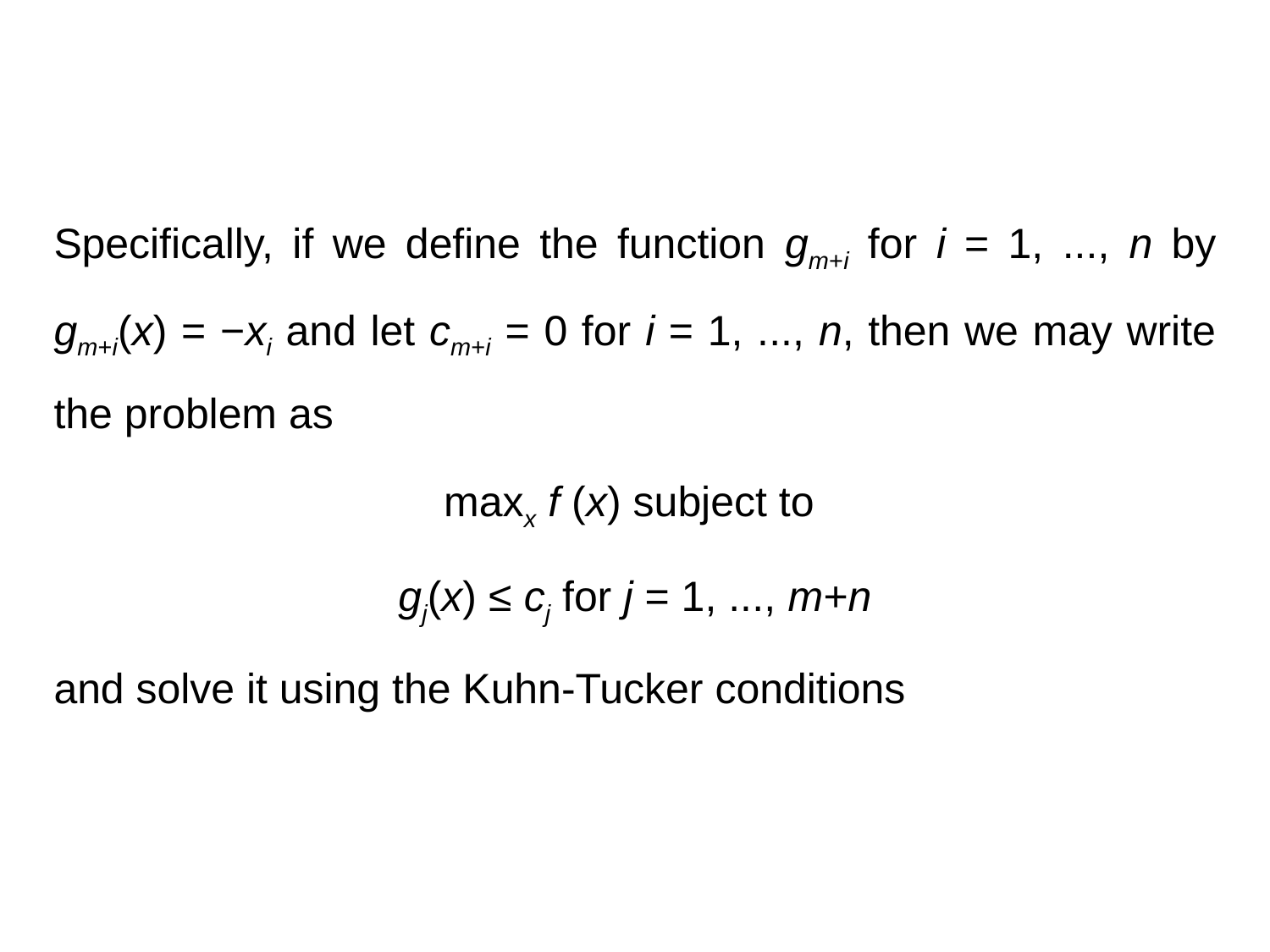

Specifically, if we define the function gm+i for i = 1, ..., n by gm+i(x) = −xi and let cm+i = 0 for i = 1, ..., n, then we may write the problem as
maxx f (x) subject to
gj(x) ≤ cj for j = 1, ..., m+n
and solve it using the Kuhn-Tucker conditions